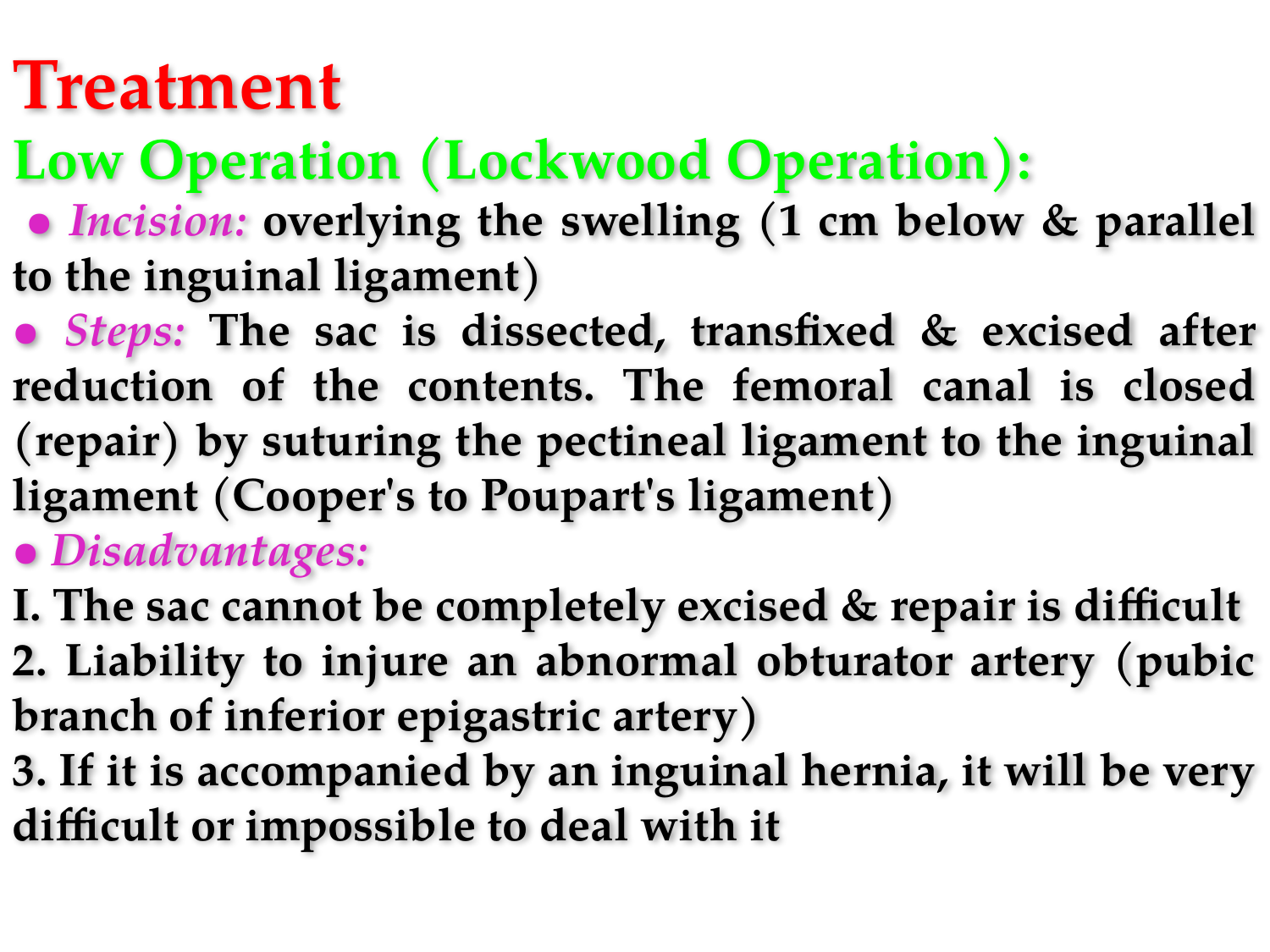

Treatment
Low Operation (Lockwood Operation):
 • Incision: overlying the swelling (1 cm below & parallel to the inguinal ligament)
• Steps: The sac is dissected, transfixed & excised after reduction of the contents. The femoral canal is closed (repair) by suturing the pectineal ligament to the inguinal ligament (Cooper's to Poupart's ligament)
• Disadvantages:
I. The sac cannot be completely excised & repair is difficult
2. Liability to injure an abnormal obturator artery (pubic branch of inferior epigastric artery)
3. If it is accompanied by an inguinal hernia, it will be very difficult or impossible to deal with it